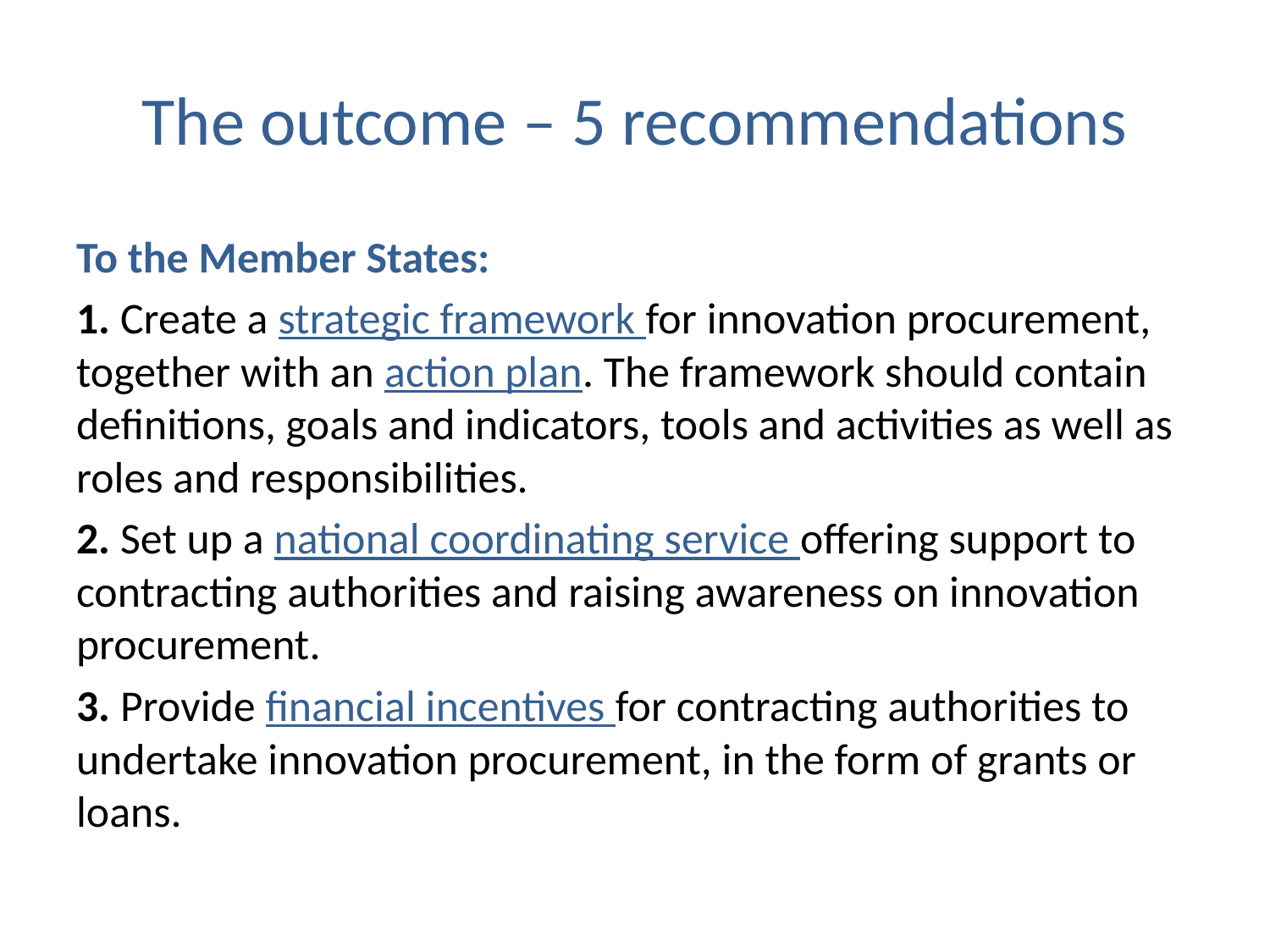

# The outcome – 5 recommendations
To the Member States:
1. Create a strategic framework for innovation procurement, together with an action plan. The framework should contain definitions, goals and indicators, tools and activities as well as roles and responsibilities.
2. Set up a national coordinating service offering support to contracting authorities and raising awareness on innovation procurement.
3. Provide financial incentives for contracting authorities to undertake innovation procurement, in the form of grants or loans.